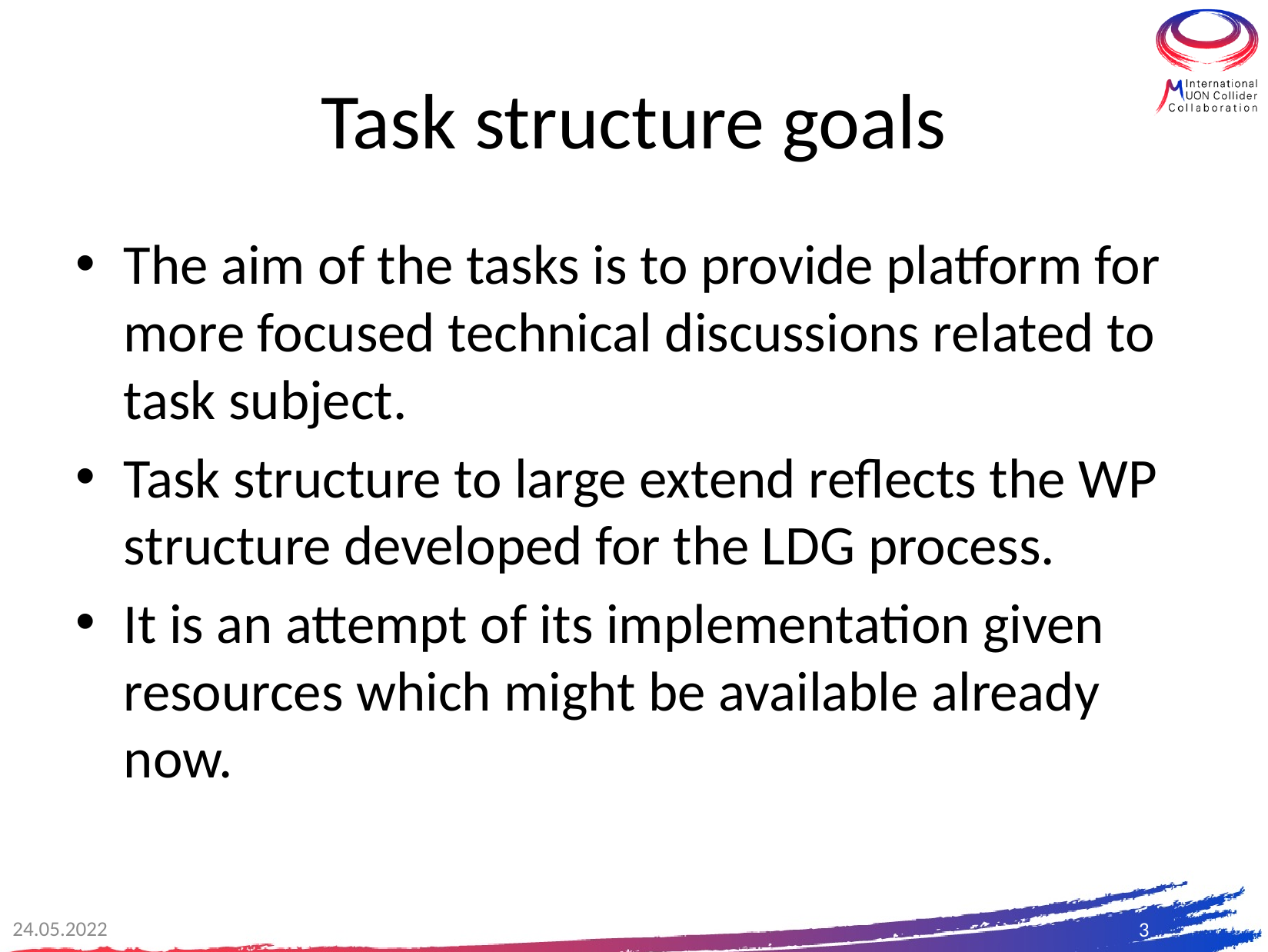

# Task structure goals
The aim of the tasks is to provide platform for more focused technical discussions related to task subject.
Task structure to large extend reflects the WP structure developed for the LDG process.
It is an attempt of its implementation given resources which might be available already now.
24.05.2022
3